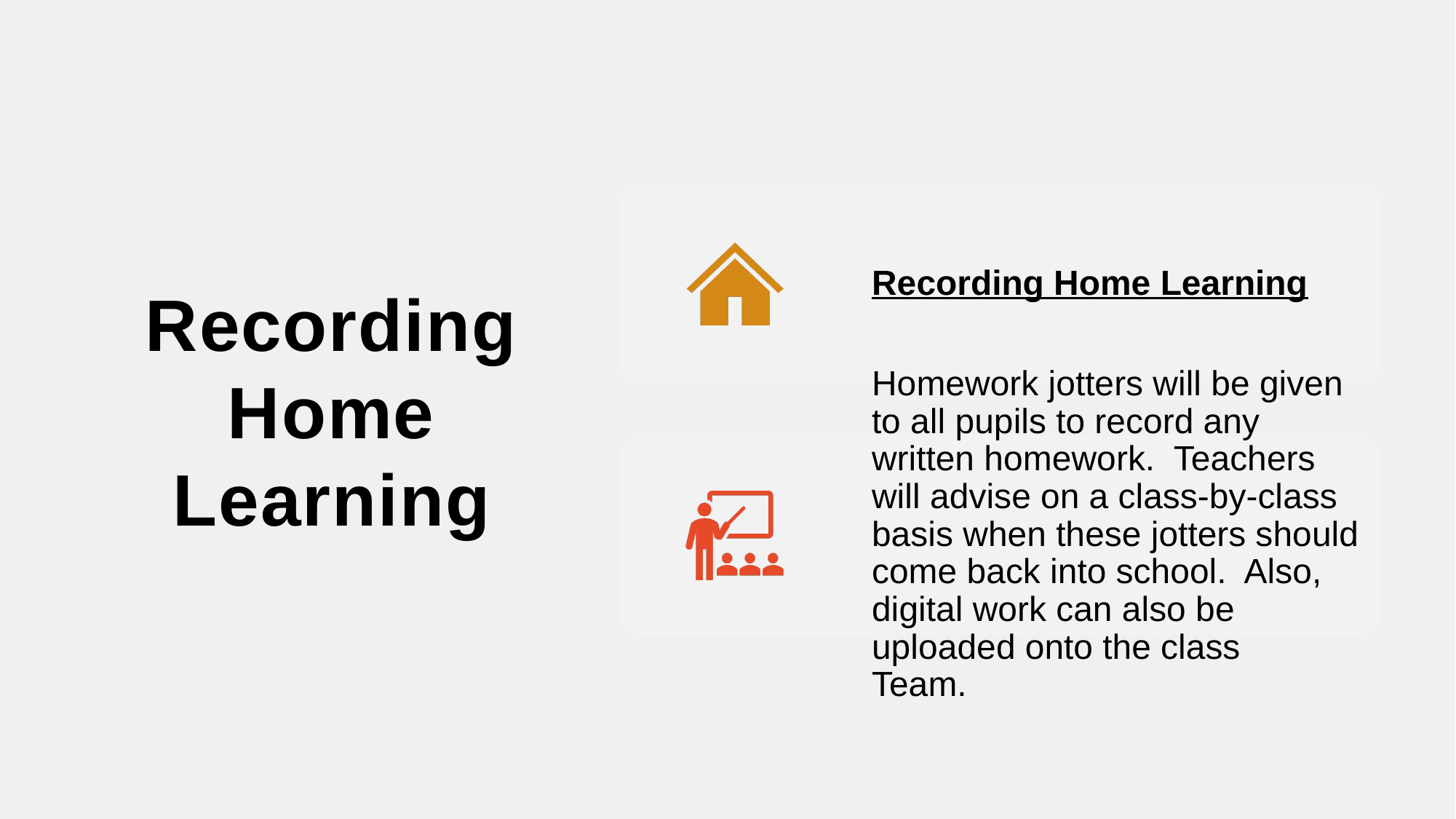

Recording Home Learning
Homework jotters will be given to all pupils to record any written homework.  Teachers will advise on a class-by-class basis when these jotters should come back into school.  Also, digital work can also be uploaded onto the class Team.
# Recording Home Learning